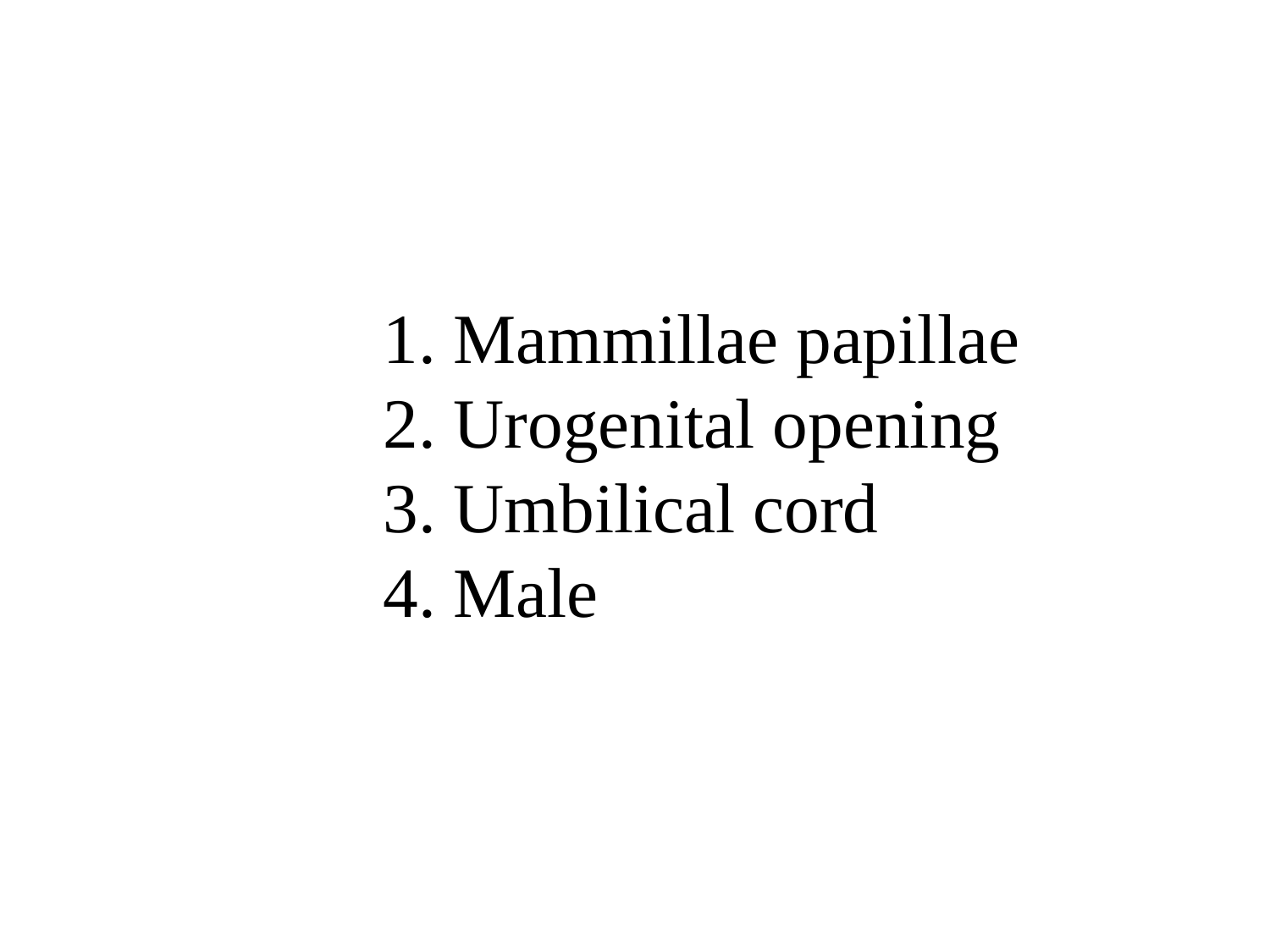

1. Mammillae papillae
2. Urogenital opening
3. Umbilical cord
4. Male